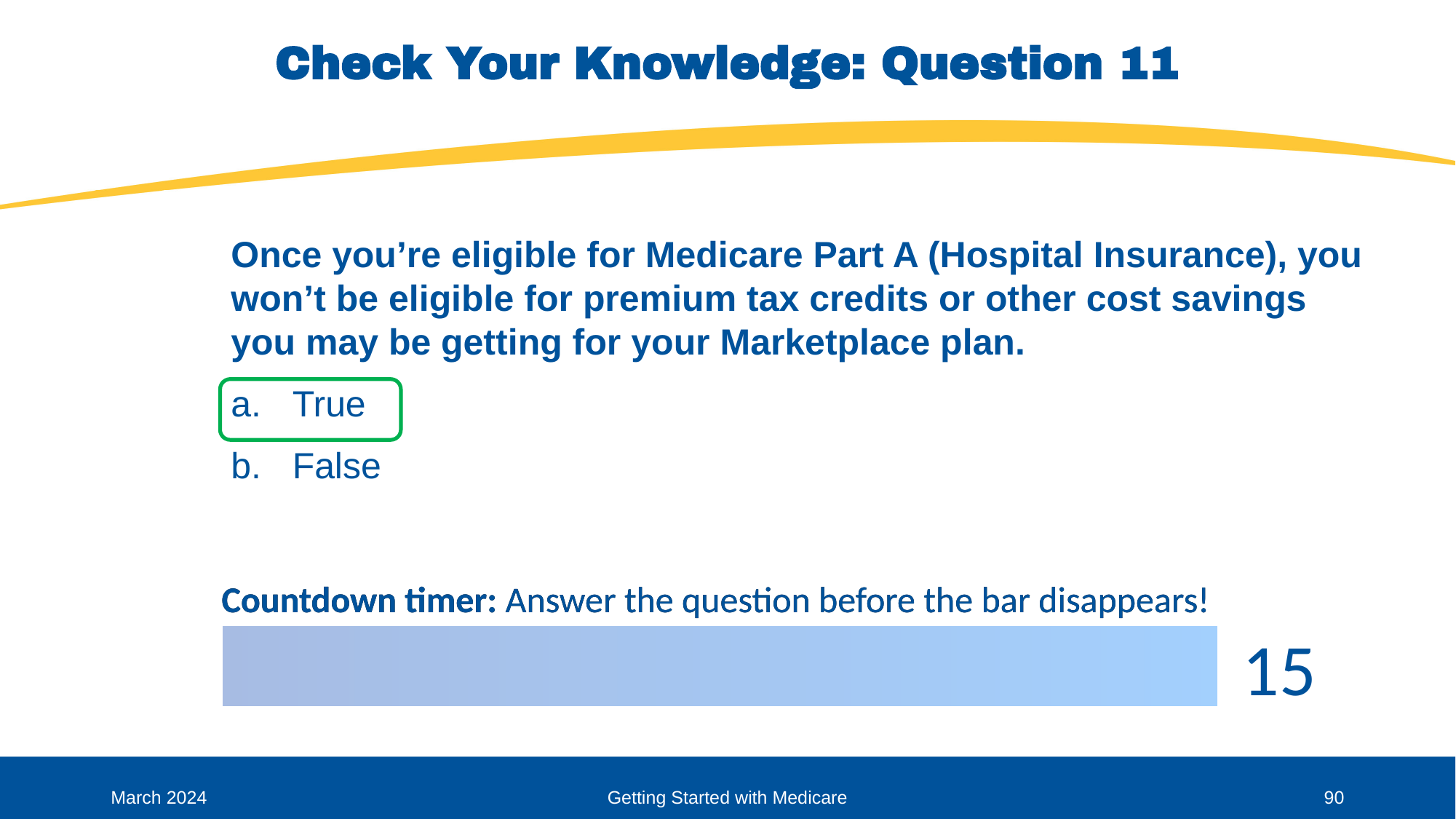

# Check Your Knowledge: Question 11
Once you’re eligible for Medicare Part A (Hospital Insurance), you won’t be eligible for premium tax credits or other cost savings you may be getting for your Marketplace plan.
True
False

March 2024
Getting Started with Medicare
90